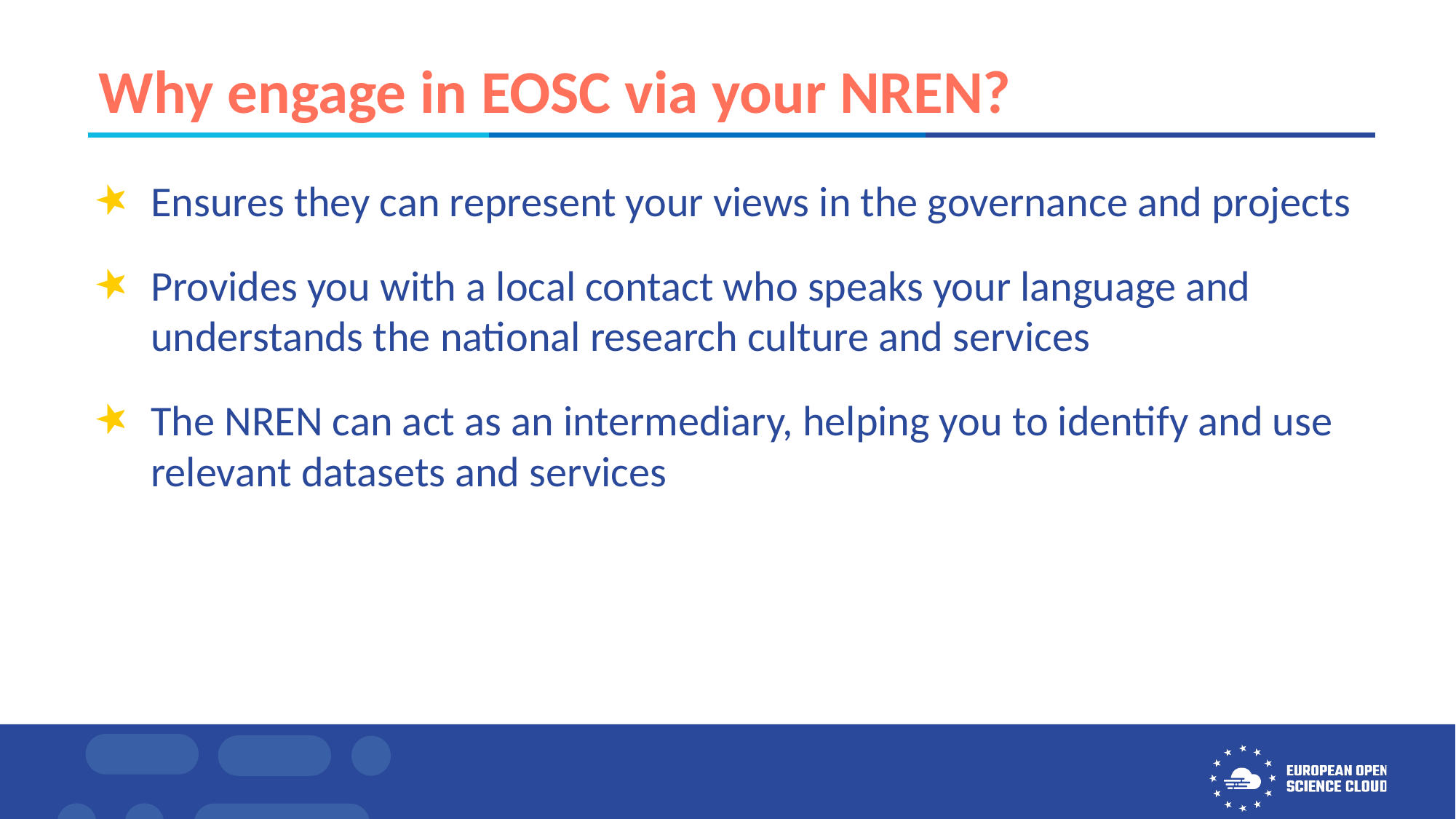

# Why engage in EOSC via your NREN?
Ensures they can represent your views in the governance and projects
Provides you with a local contact who speaks your language and understands the national research culture and services
The NREN can act as an intermediary, helping you to identify and use relevant datasets and services